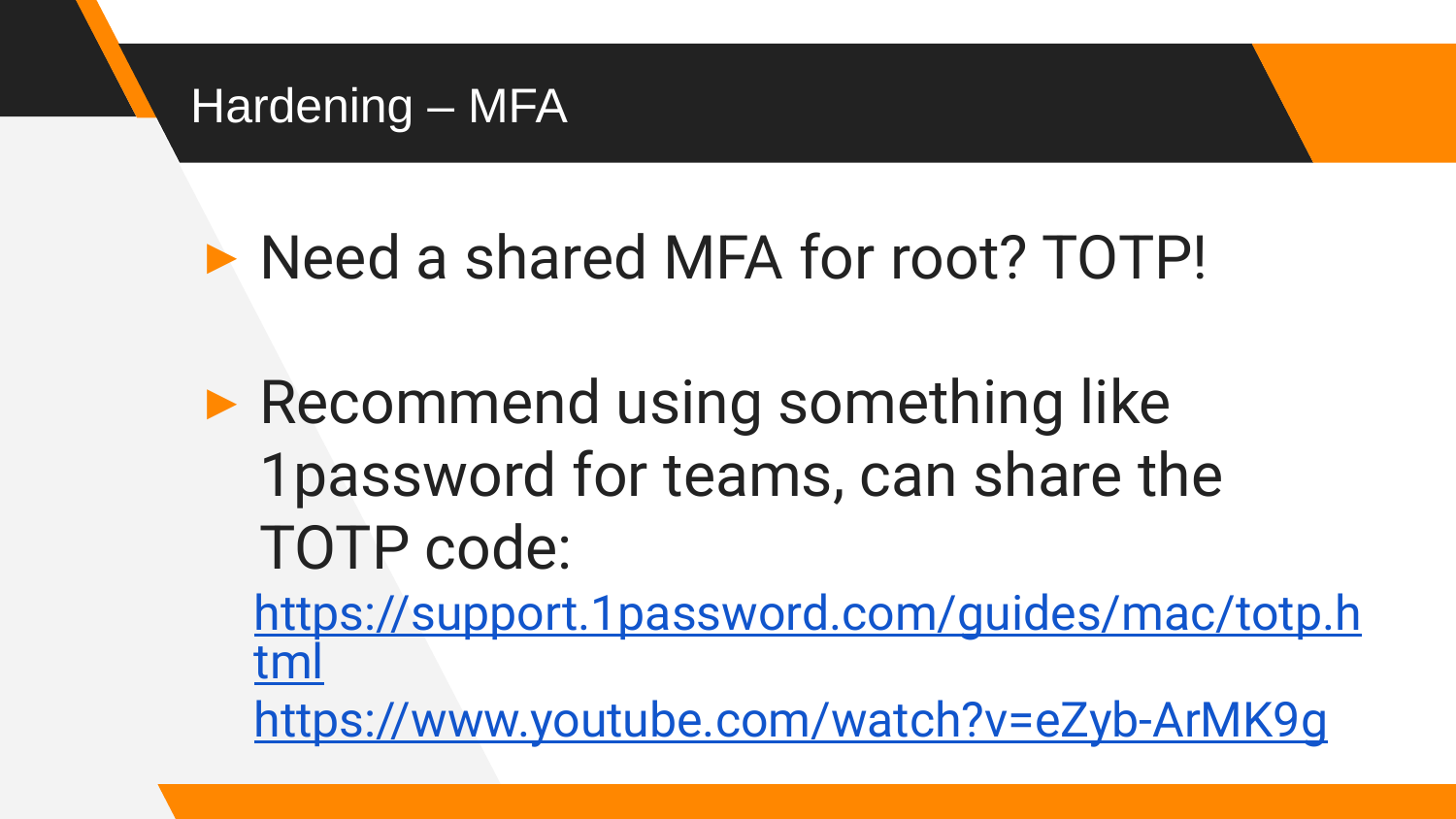

# Hardening – MFA
Need a shared MFA for root? TOTP!

Recommend using something like 1password for teams, can share the TOTP code:
https://support.1password.com/guides/mac/totp.html
https://www.youtube.com/watch?v=eZyb-ArMK9g